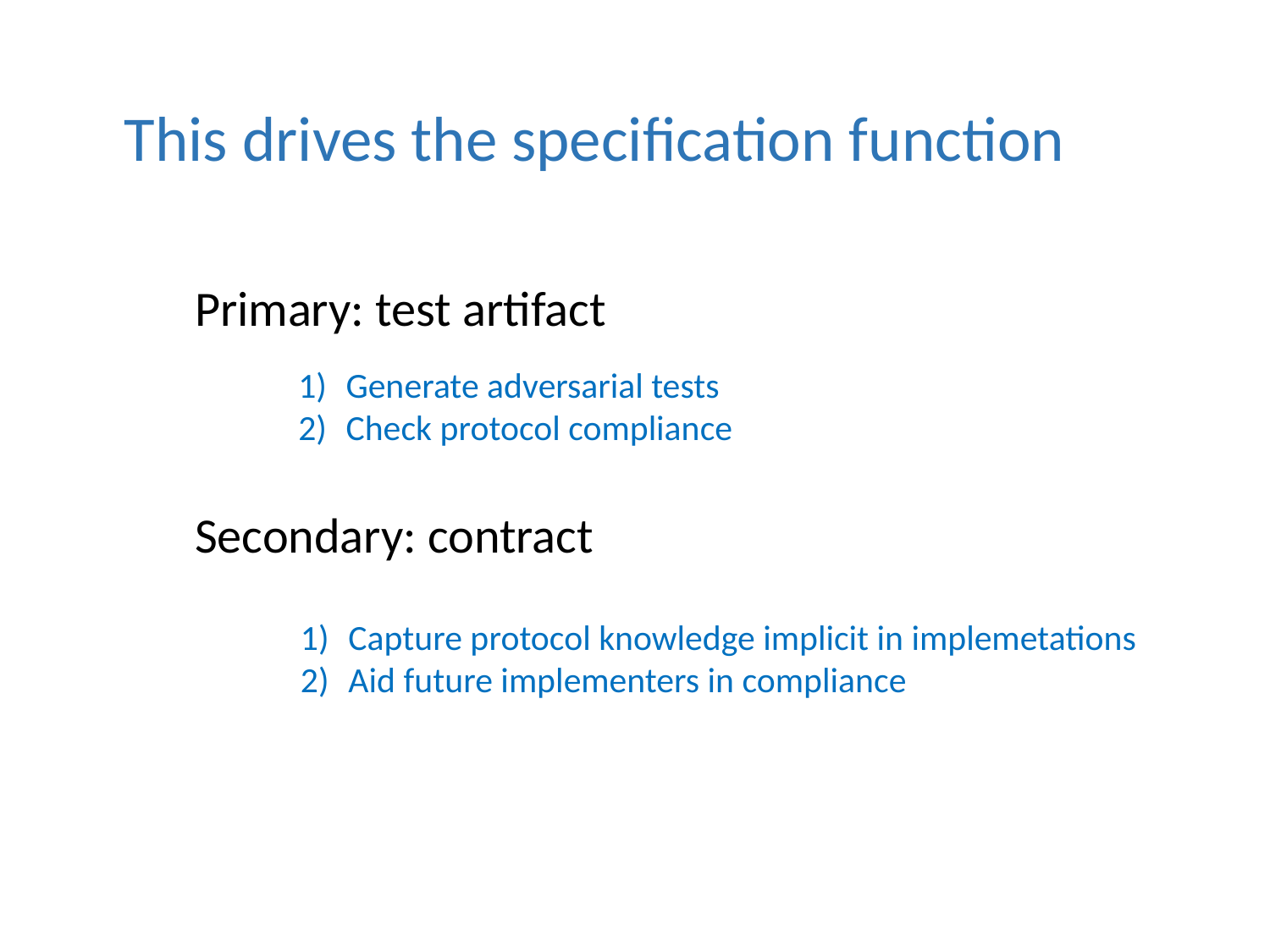

This drives the specification function
Primary: test artifact
Generate adversarial tests
Check protocol compliance
Secondary: contract
Capture protocol knowledge implicit in implemetations
Aid future implementers in compliance